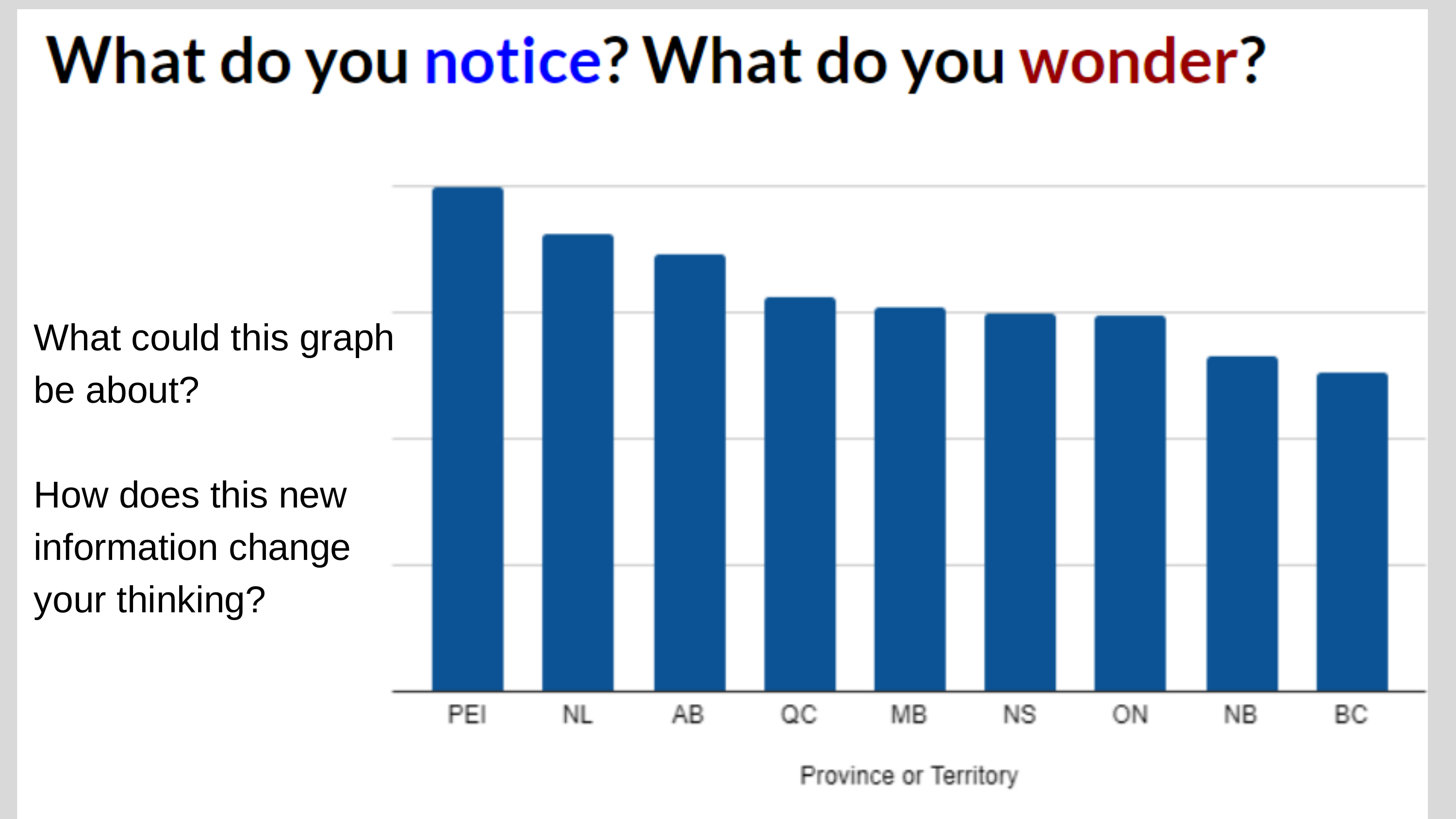

What could this graph be about?

How does this new information change your thinking?